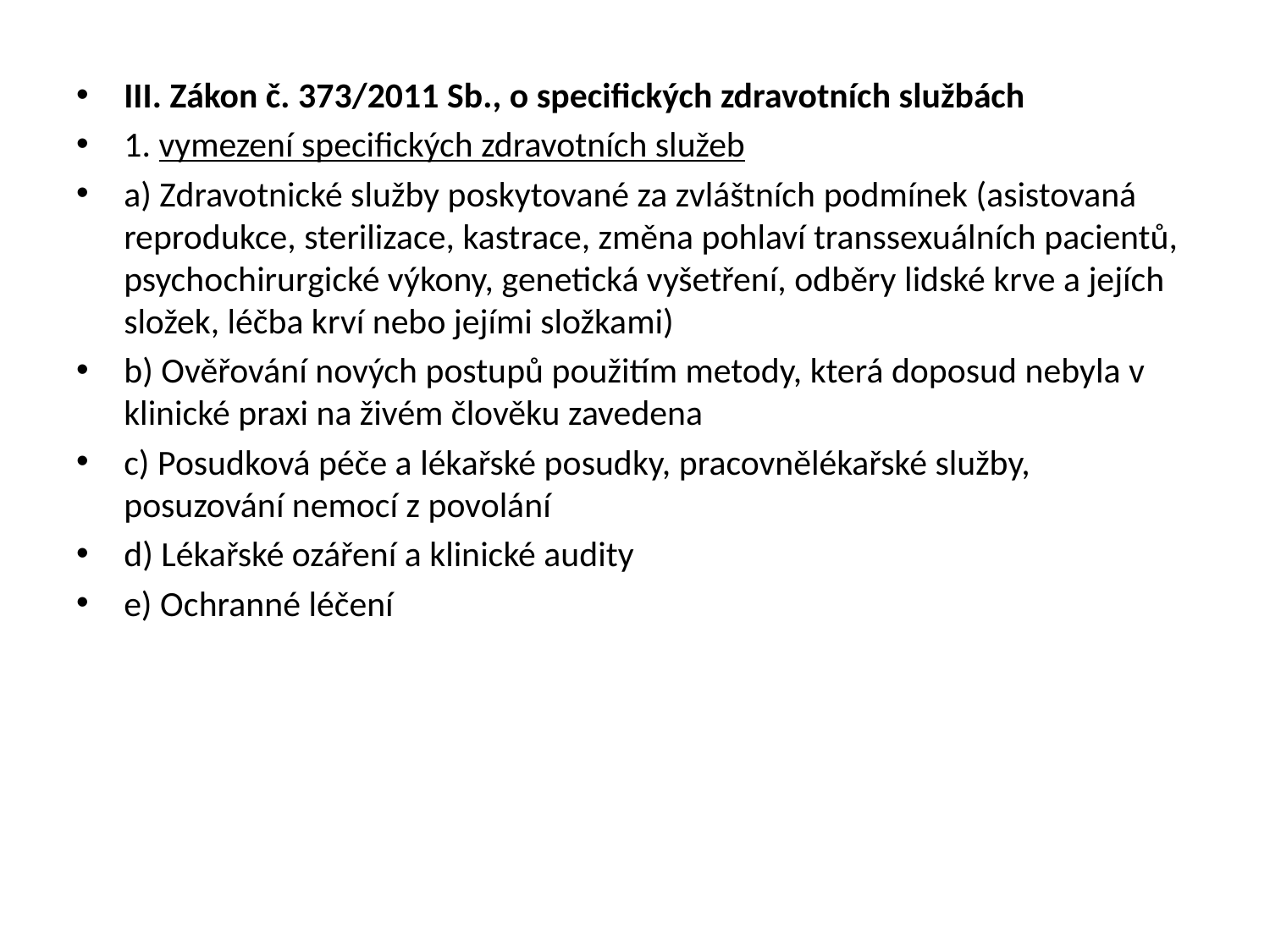

III. Zákon č. 373/2011 Sb., o specifických zdravotních službách
1. vymezení specifických zdravotních služeb
a) Zdravotnické služby poskytované za zvláštních podmínek (asistovaná reprodukce, sterilizace, kastrace, změna pohlaví transsexuálních pacientů, psychochirurgické výkony, genetická vyšetření, odběry lidské krve a jejích složek, léčba krví nebo jejími složkami)
b) Ověřování nových postupů použitím metody, která doposud nebyla v klinické praxi na živém člověku zavedena
c) Posudková péče a lékařské posudky, pracovnělékařské služby, posuzování nemocí z povolání
d) Lékařské ozáření a klinické audity
e) Ochranné léčení